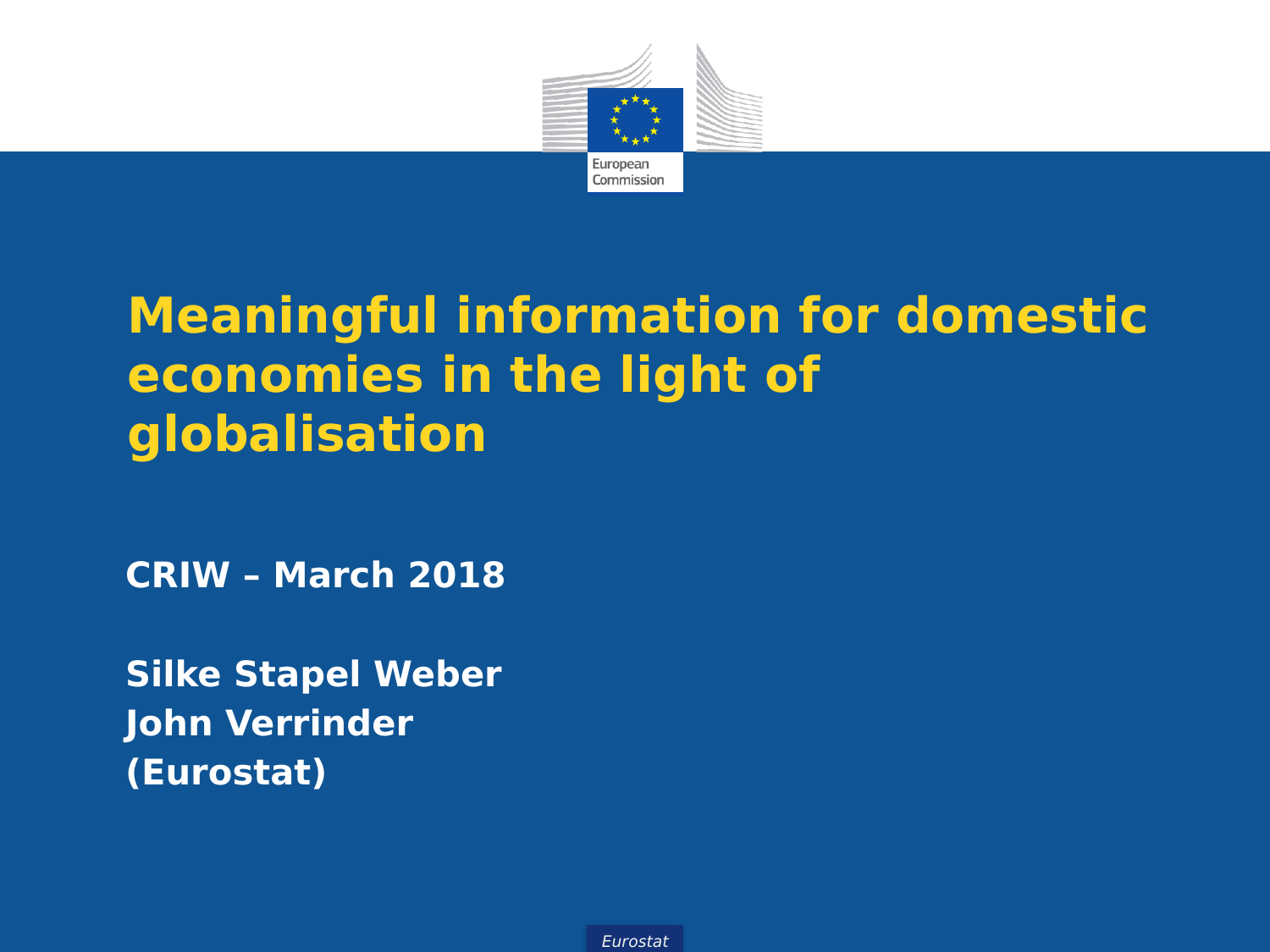

# Meaningful information for domestic economies in the light of globalisation
CRIW – March 2018

Silke Stapel Weber
John Verrinder
(Eurostat)